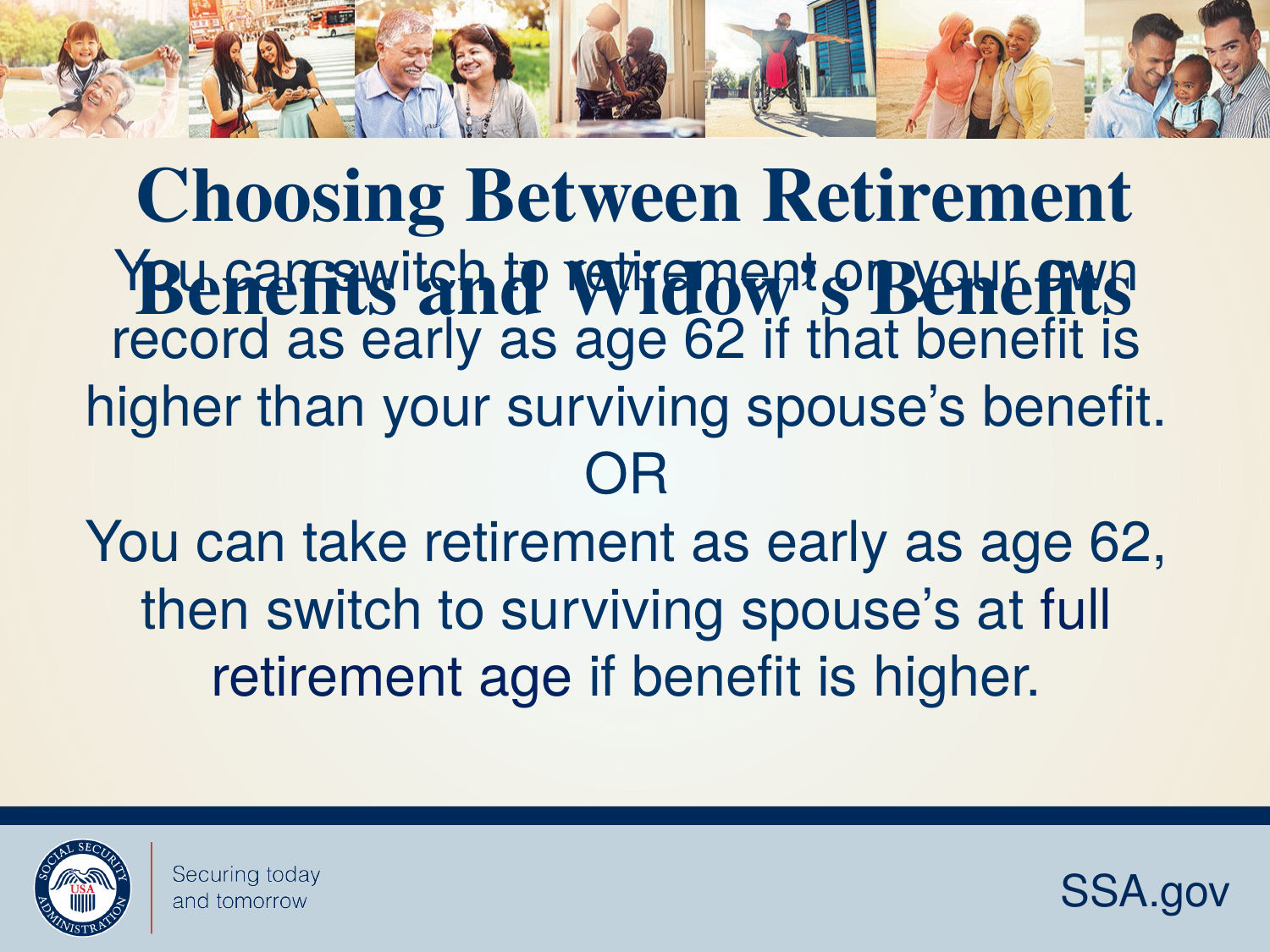

# Choosing Between Retirement Benefits and Widow’s Benefits
You can switch to retirement on your own record as early as age 62 if that benefit is higher than your surviving spouse’s benefit.
OR
You can take retirement as early as age 62, then switch to surviving spouse’s at full retirement age if benefit is higher.